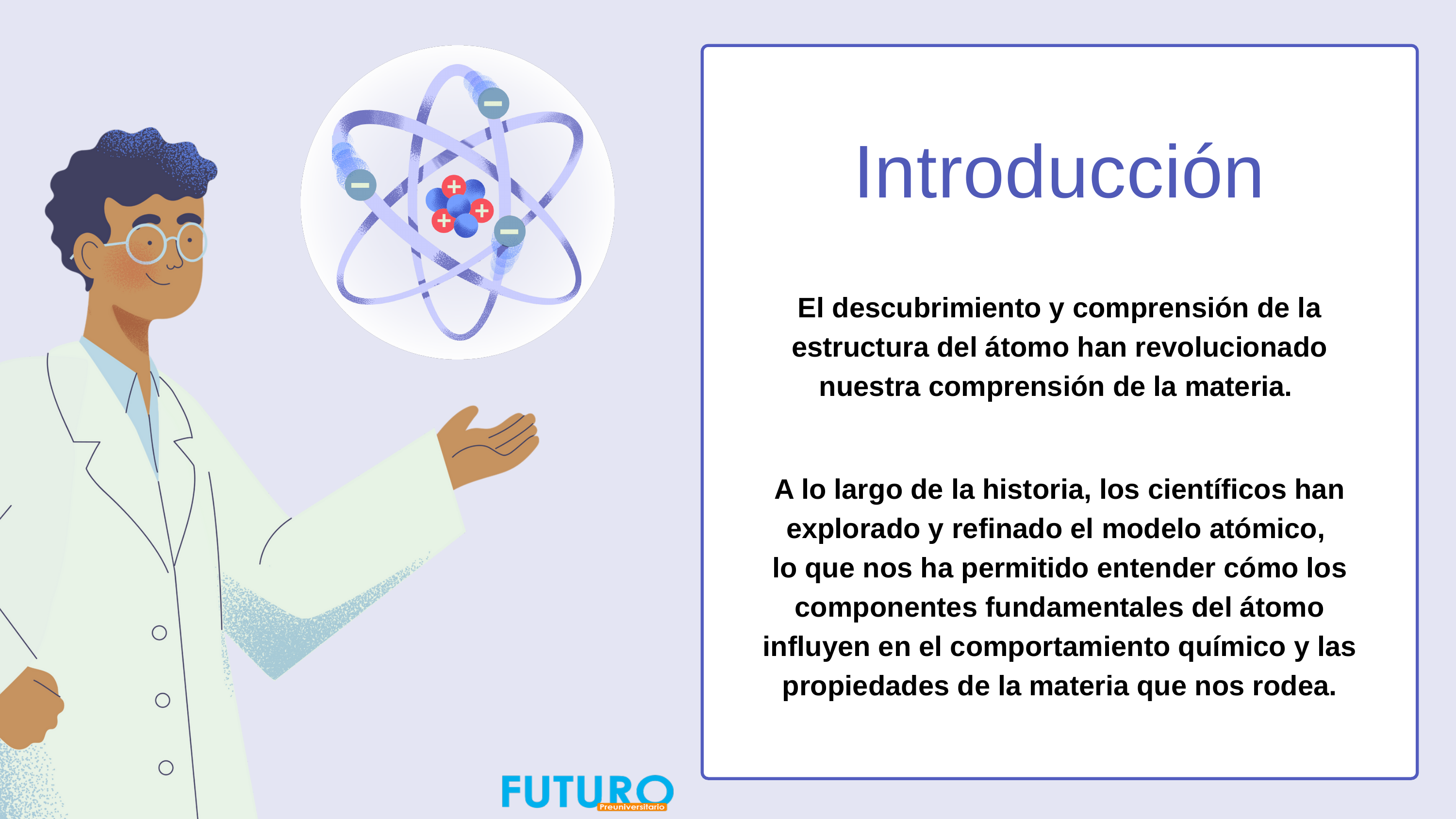

Introducción
El descubrimiento y comprensión de la estructura del átomo han revolucionado nuestra comprensión de la materia.
A lo largo de la historia, los científicos han explorado y refinado el modelo atómico,
lo que nos ha permitido entender cómo los componentes fundamentales del átomo influyen en el comportamiento químico y las propiedades de la materia que nos rodea.